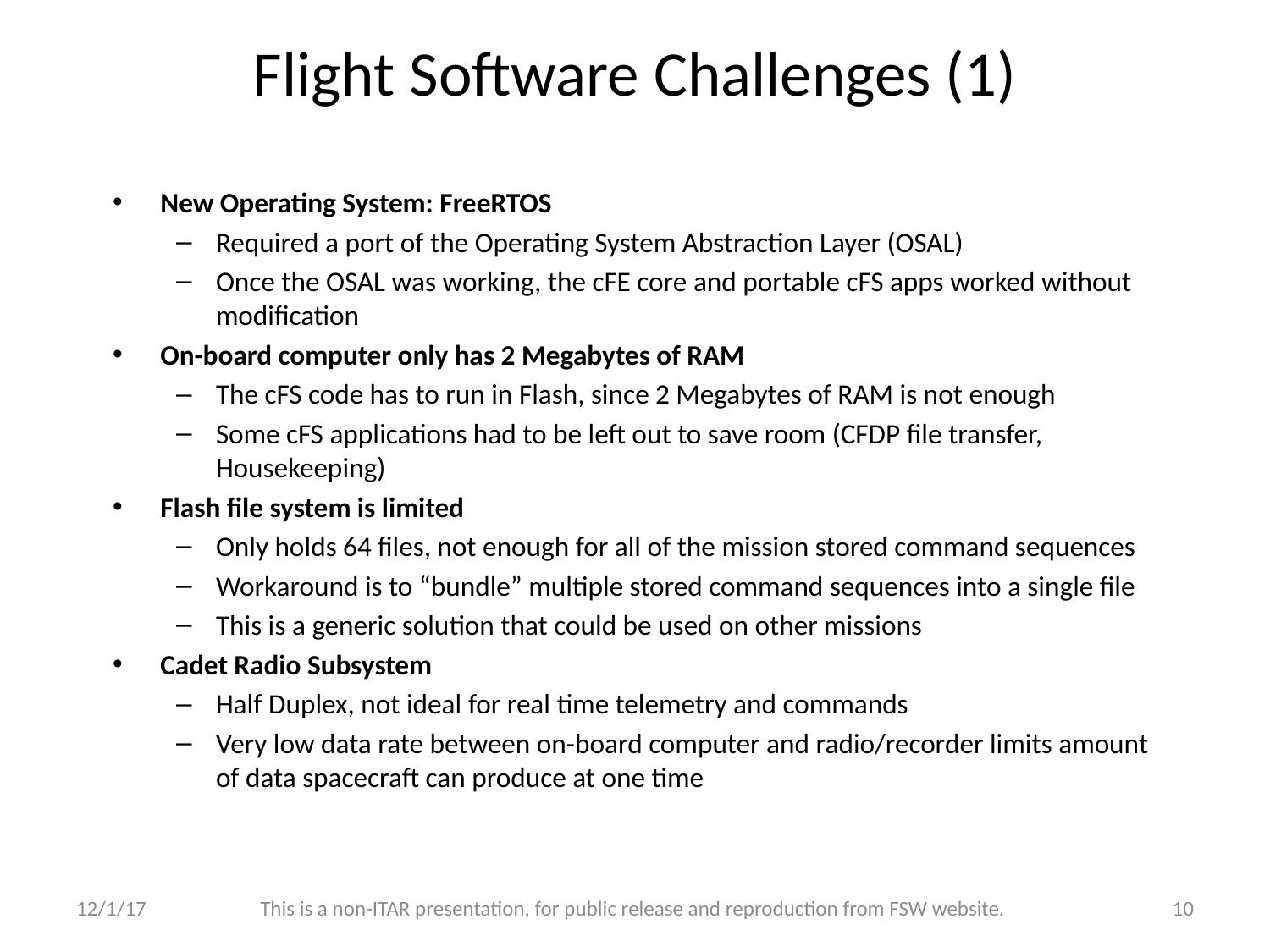

# Flight Software Challenges (1)
New Operating System: FreeRTOS
Required a port of the Operating System Abstraction Layer (OSAL)
Once the OSAL was working, the cFE core and portable cFS apps worked without modification
On-board computer only has 2 Megabytes of RAM
The cFS code has to run in Flash, since 2 Megabytes of RAM is not enough
Some cFS applications had to be left out to save room (CFDP file transfer, Housekeeping)
Flash file system is limited
Only holds 64 files, not enough for all of the mission stored command sequences
Workaround is to “bundle” multiple stored command sequences into a single file
This is a generic solution that could be used on other missions
Cadet Radio Subsystem
Half Duplex, not ideal for real time telemetry and commands
Very low data rate between on-board computer and radio/recorder limits amount of data spacecraft can produce at one time
12/1/17
This is a non-ITAR presentation, for public release and reproduction from FSW website.
10